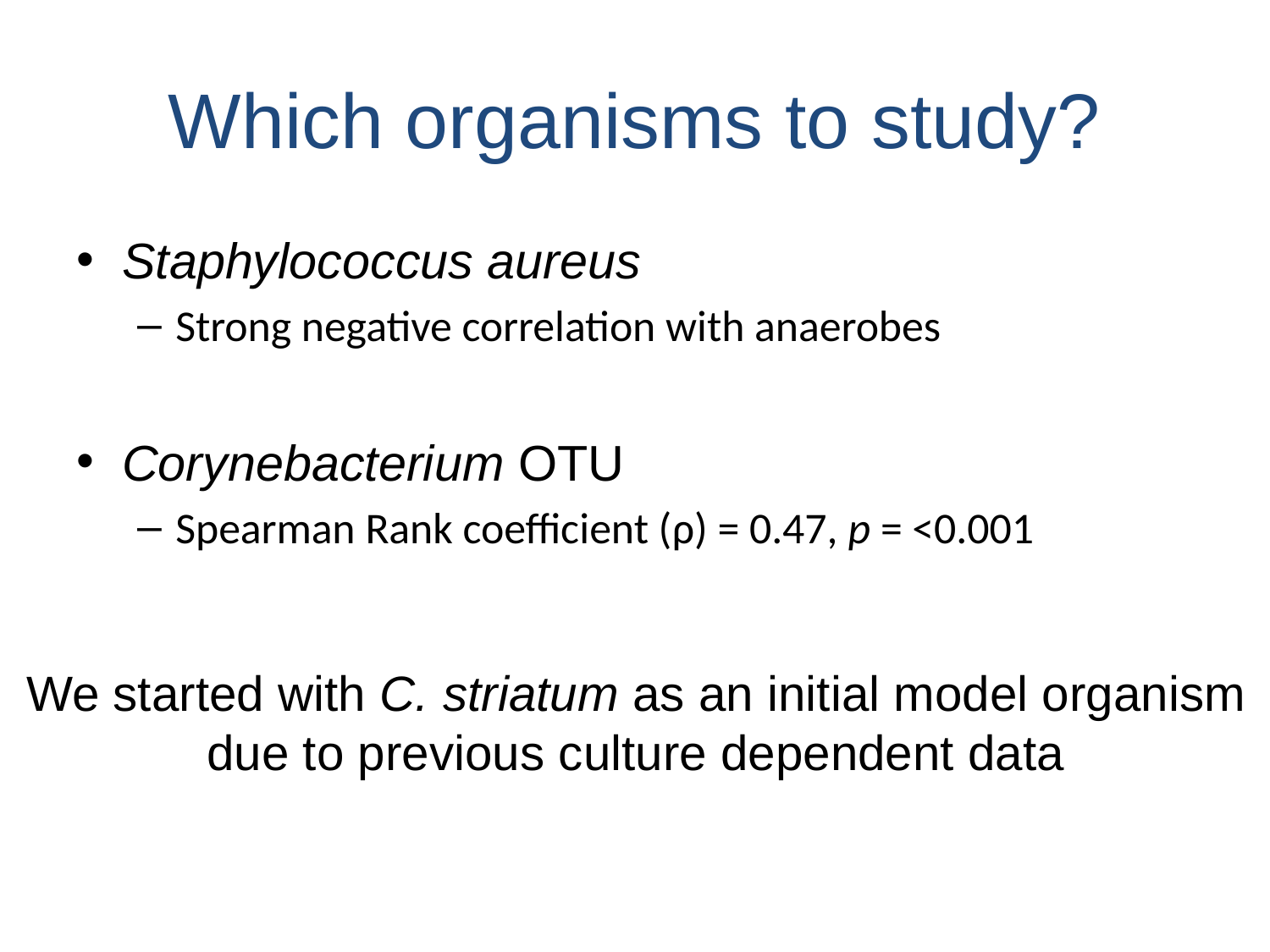

# Which organisms to study?
Staphylococcus aureus
Strong negative correlation with anaerobes

Corynebacterium OTU
Spearman Rank coefficient (ρ) = 0.47, p = <0.001

We started with C. striatum as an initial model organism due to previous culture dependent data